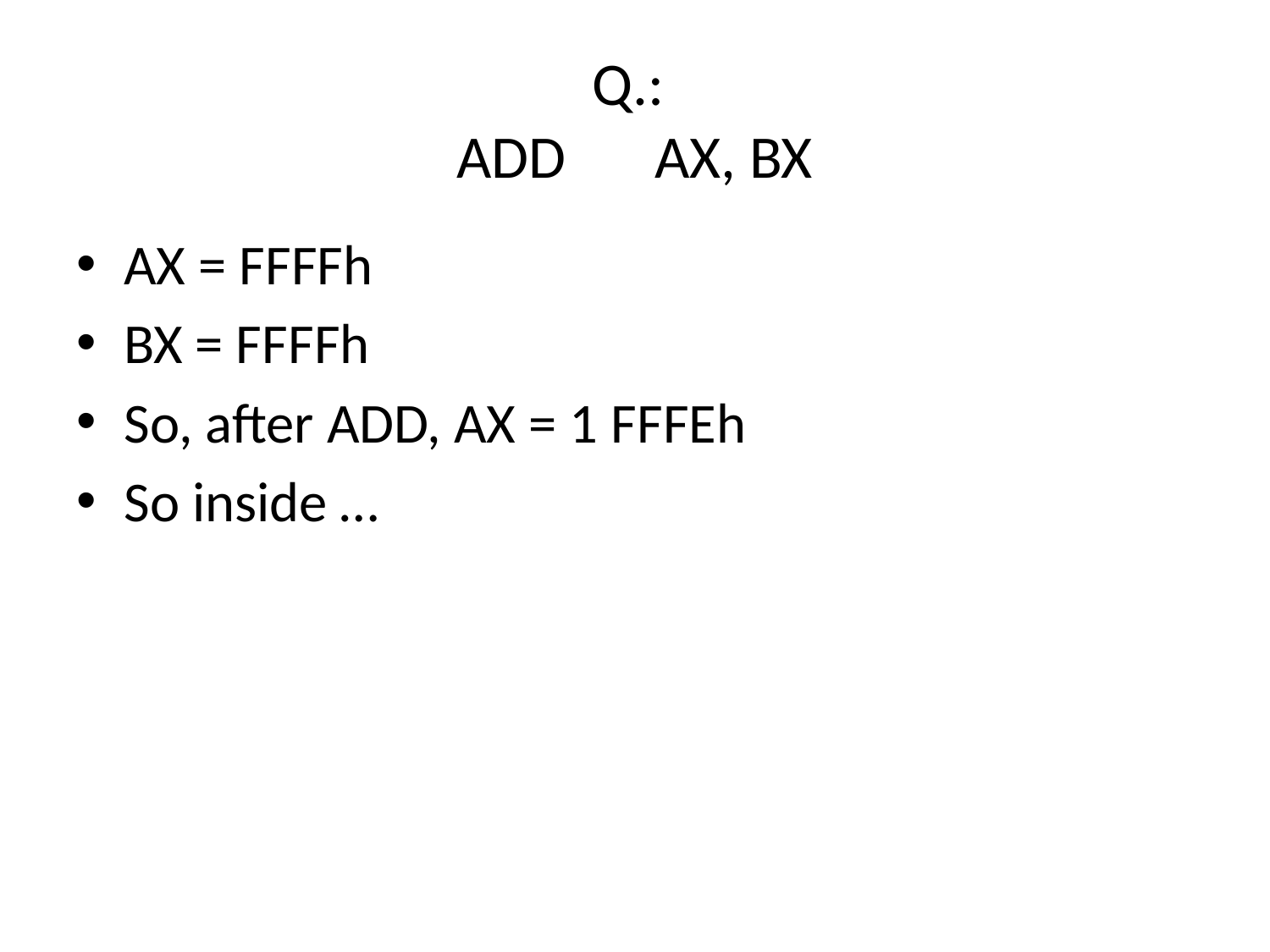

# Q.: ADD	AX, BX
AX = FFFFh
BX = FFFFh
So, after ADD, AX = 1 FFFEh
So inside …